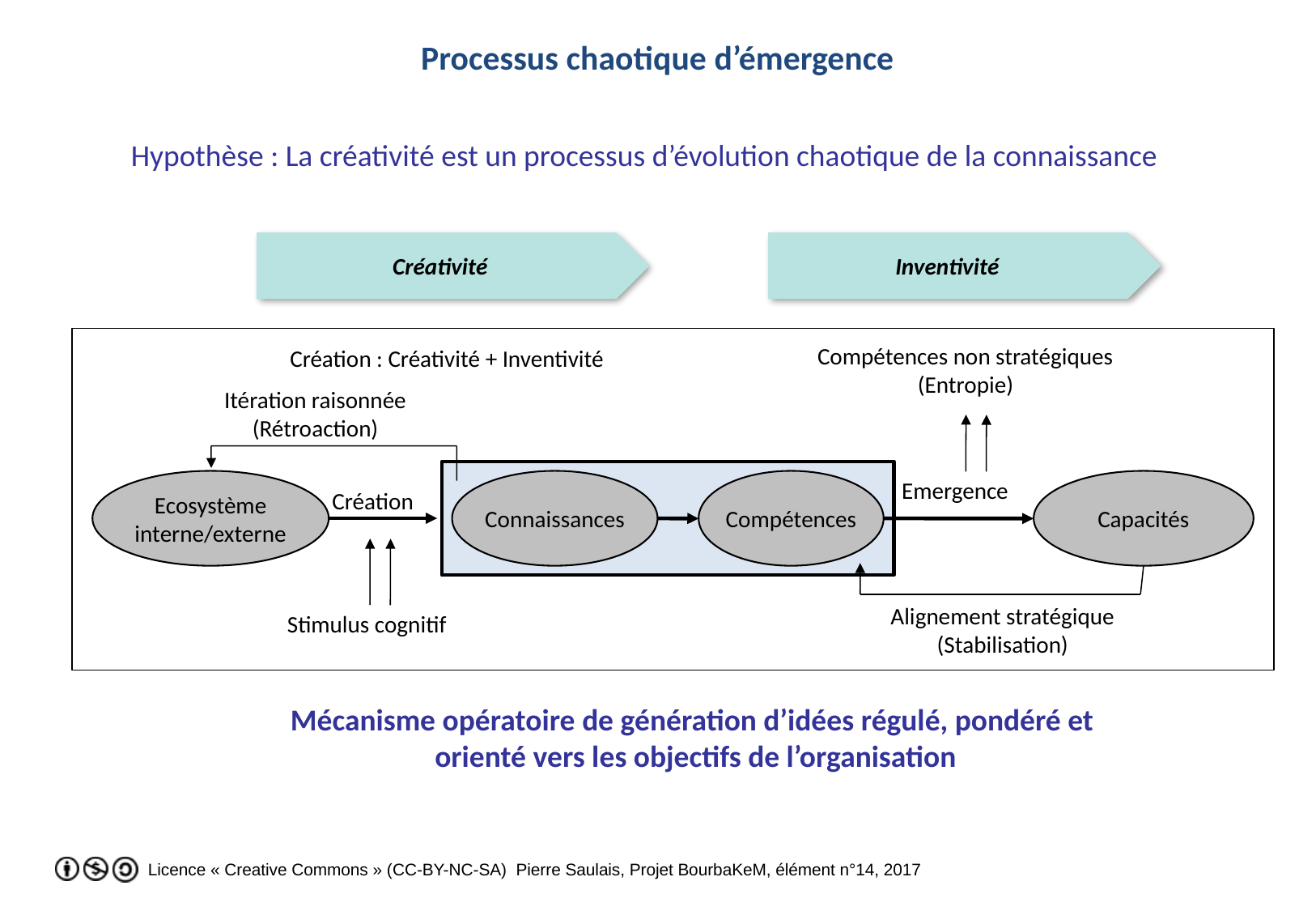

Processus chaotique d’émergence
Hypothèse : La créativité est un processus d’évolution chaotique de la connaissance

Créativité
Inventivité

Compétences non stratégiques
(Entropie)
Itération raisonnée
(Rétroaction)

Connaissances
Compétences
Emergence
Capacités
Ecosystème
interne/externe
Création

Alignement stratégique
(Stabilisation)
Stimulus cognitif
Création : Créativité + Inventivité
Mécanisme opératoire de génération d’idées régulé, pondéré et
orienté vers les objectifs de l’organisation